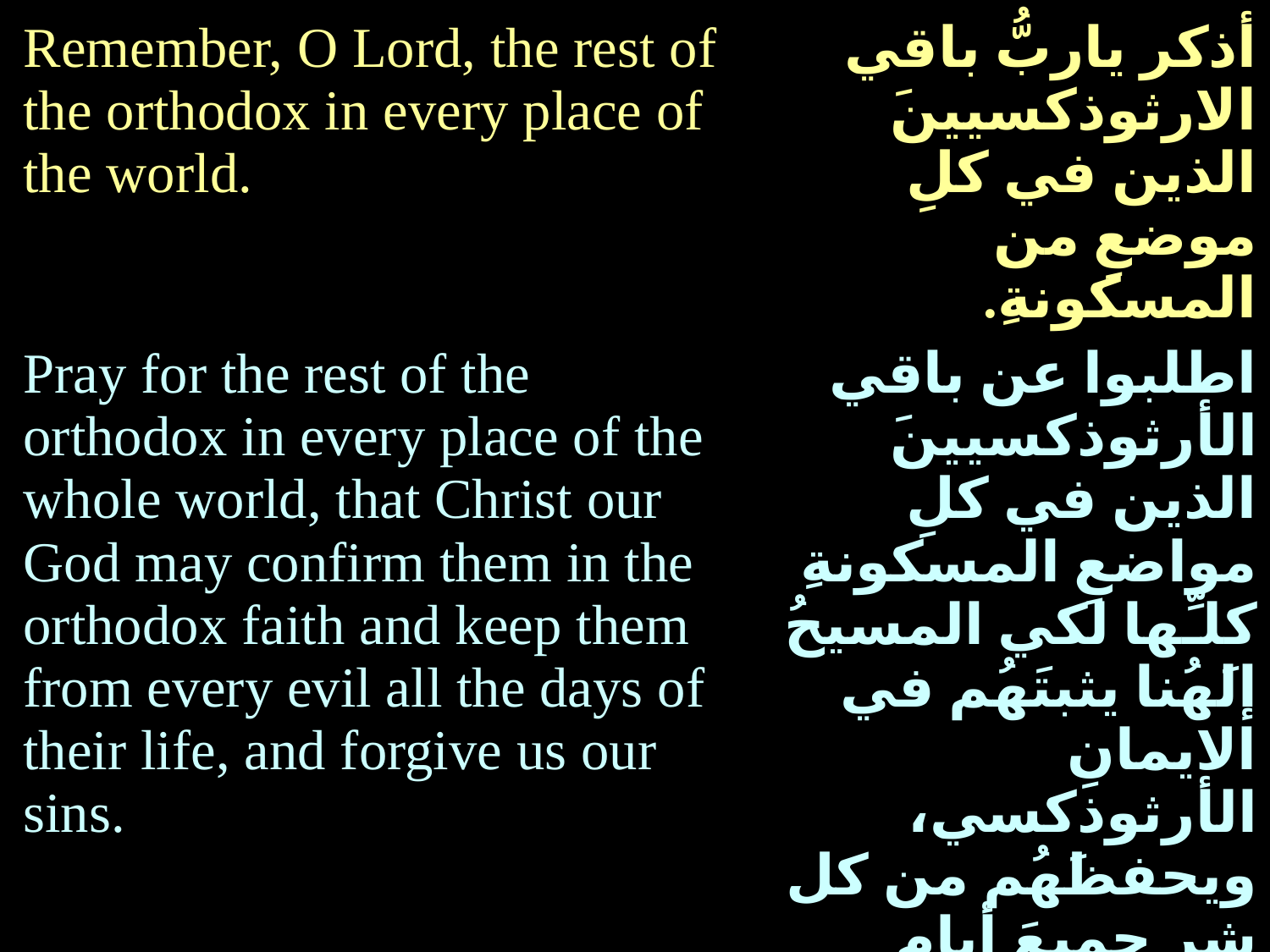

| Remember, O Lord, the rest of the orthodox in every place of the world. | أذكر ياربُّ باقي الارثوذكسيينَ الذين في كلِ موضعِ من المسكونةِ. |
| --- | --- |
| Pray for the rest of the orthodox in every place of the whole world, that Christ our God may confirm them in the orthodox faith and keep them from every evil all the days of their life, and forgive us our sins. | اطلبوا عن باقي الأرثوذكسيينَ الذين في كلِ مواضعِ المسكونةِ كلـِّها لكي المسيحُ إلَهُنا يثبتَهُم في الايمانِ الأرثوذكسي، ويحفظَهُم من كل شرٍ جميعَ أيامِ حياتِهـِم، ويغفرَ لنا خطايانا. |
| Lord have mercy. | ياربُّ ارحَم. |